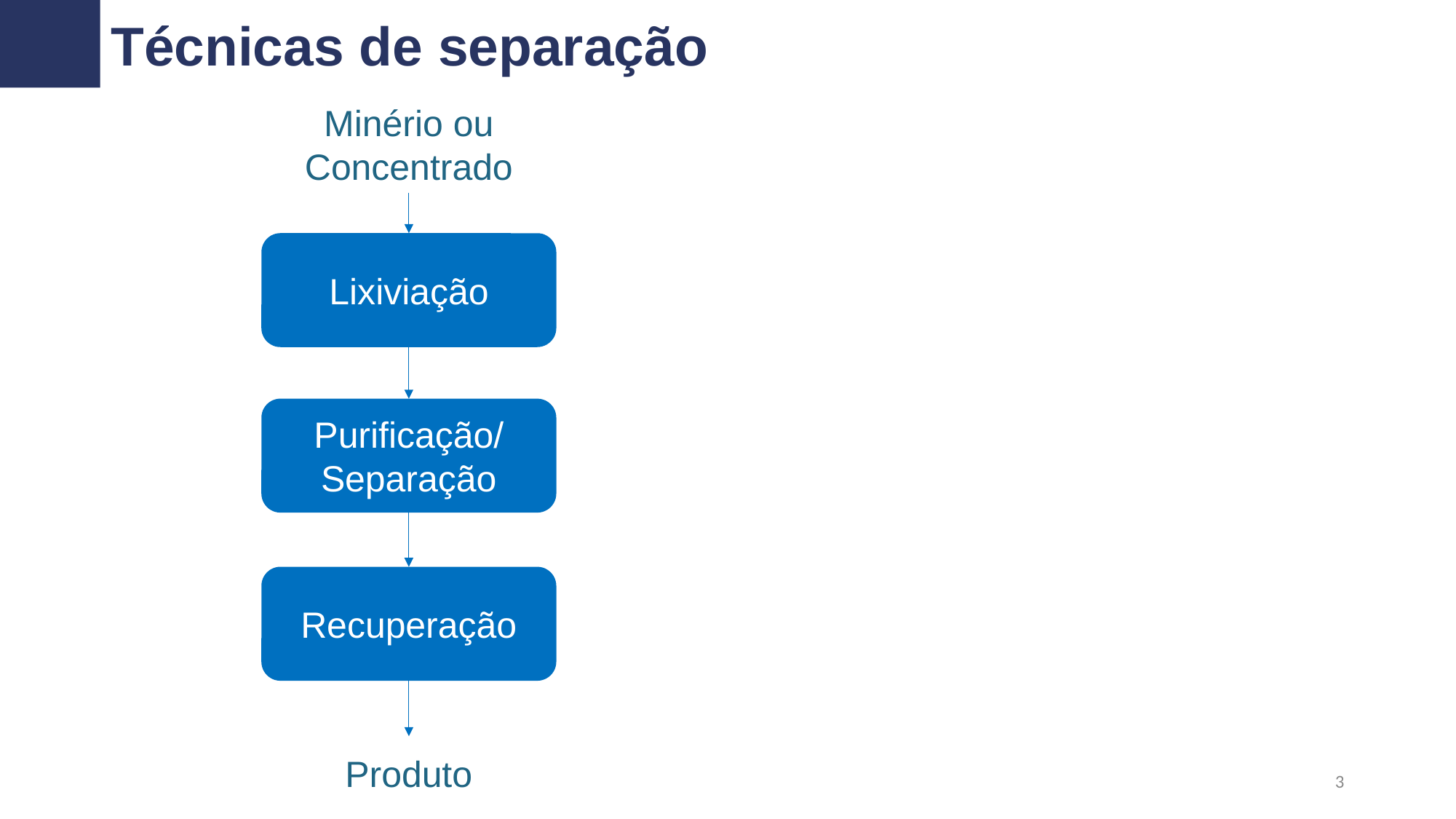

Técnicas de separação
Minério ou
Concentrado
Lixiviação
Purificação/
Separação
Recuperação
Produto
3